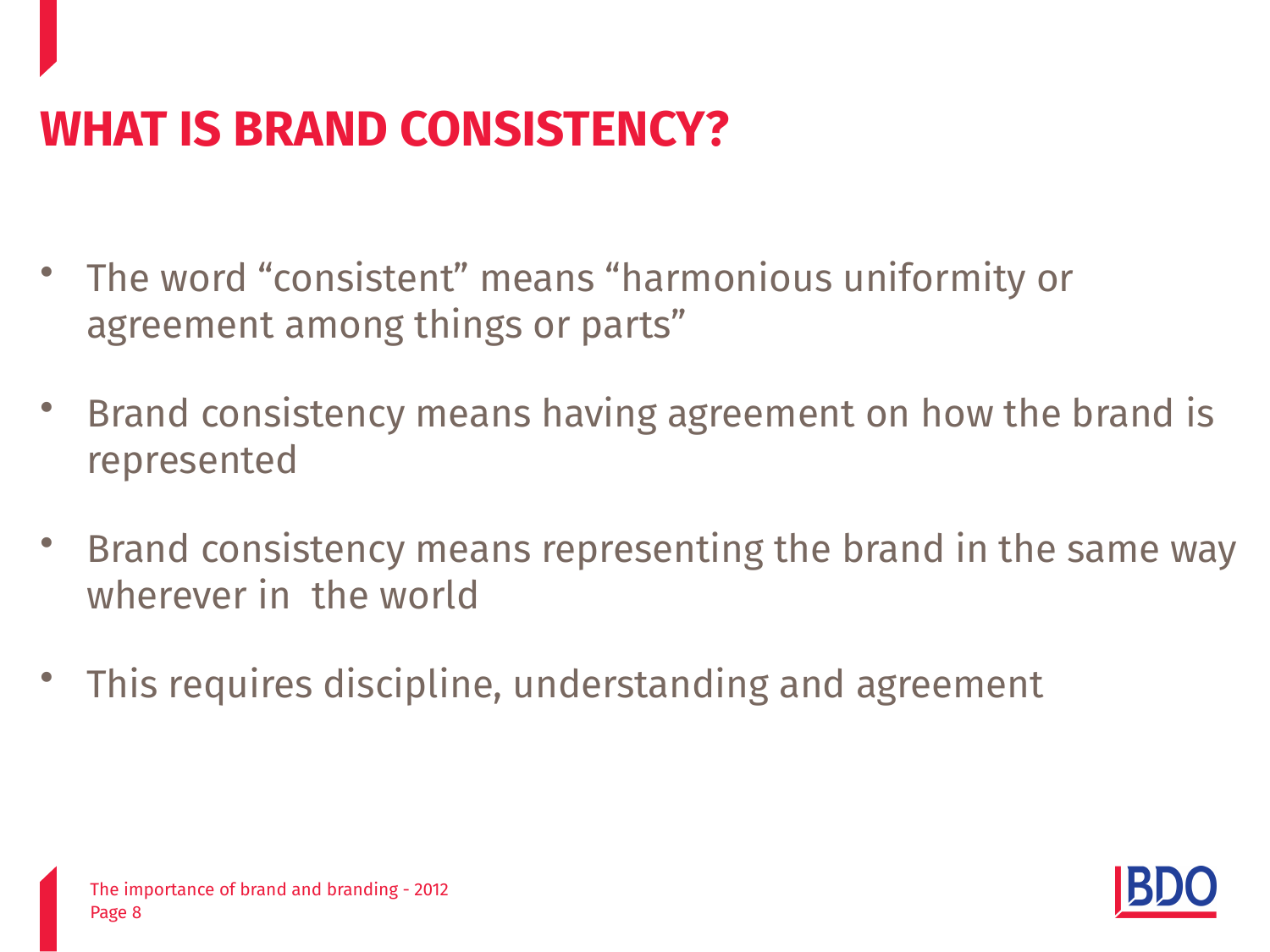

# WHAT IS BRAND CONSISTENCY?
The word “consistent” means “harmonious uniformity or agreement among things or parts”
Brand consistency means having agreement on how the brand is represented
Brand consistency means representing the brand in the same way wherever in  the world
This requires discipline, understanding and agreement

The importance of brand and branding - 2012
Page 8